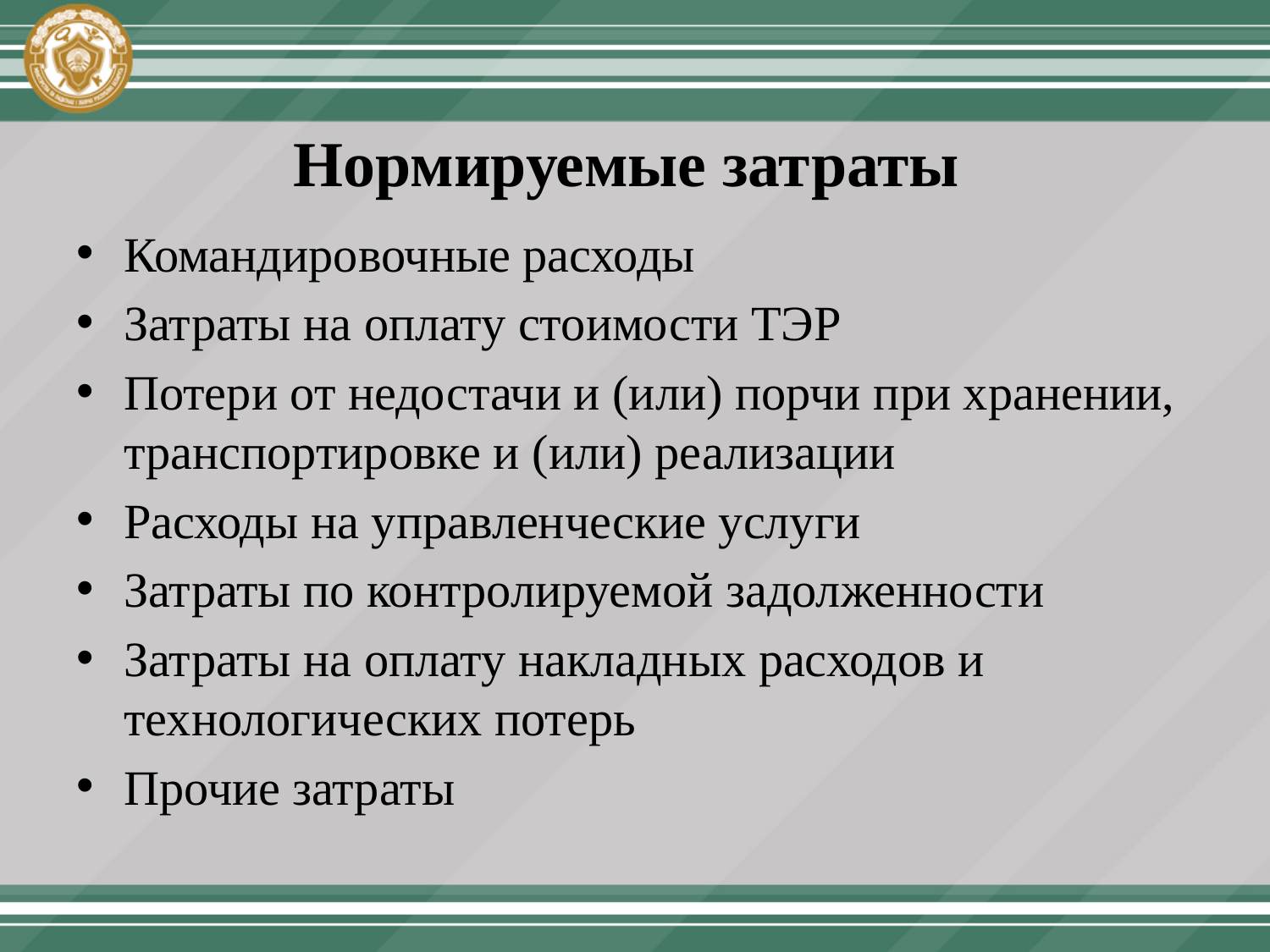

# Нормируемые затраты
Командировочные расходы
Затраты на оплату стоимости ТЭР
Потери от недостачи и (или) порчи при хранении, транспортировке и (или) реализации
Расходы на управленческие услуги
Затраты по контролируемой задолженности
Затраты на оплату накладных расходов и технологических потерь
Прочие затраты